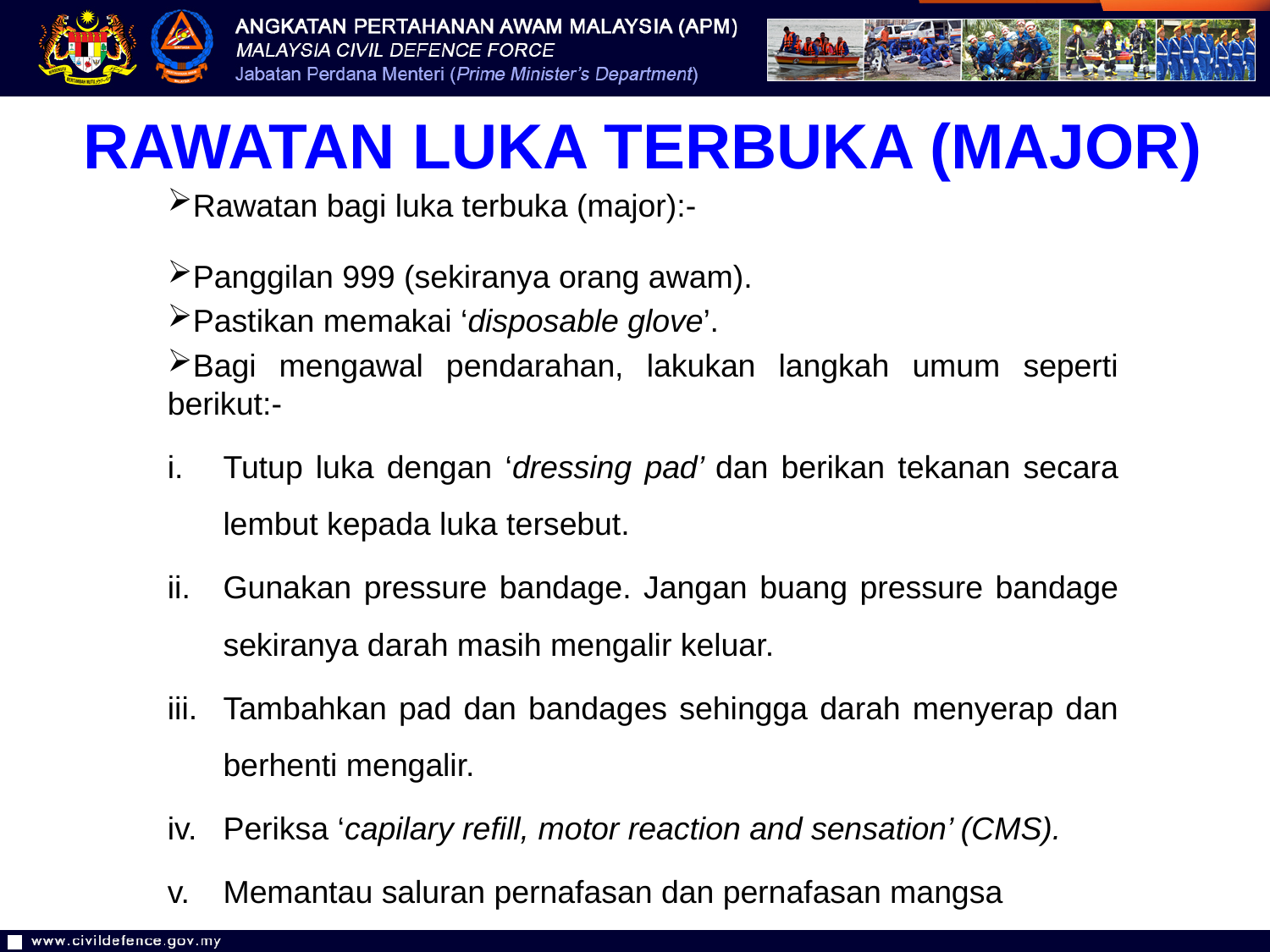

RAWATAN LUKA TERBUKA (MAJOR)
Rawatan bagi luka terbuka (major):-

Panggilan 999 (sekiranya orang awam).
Pastikan memakai ‘disposable glove’.
Bagi mengawal pendarahan, lakukan langkah umum seperti berikut:-
Tutup luka dengan ‘dressing pad’ dan berikan tekanan secara lembut kepada luka tersebut.
Gunakan pressure bandage. Jangan buang pressure bandage sekiranya darah masih mengalir keluar.
Tambahkan pad dan bandages sehingga darah menyerap dan berhenti mengalir.
Periksa ‘capilary refill, motor reaction and sensation’ (CMS).
Memantau saluran pernafasan dan pernafasan mangsa
33